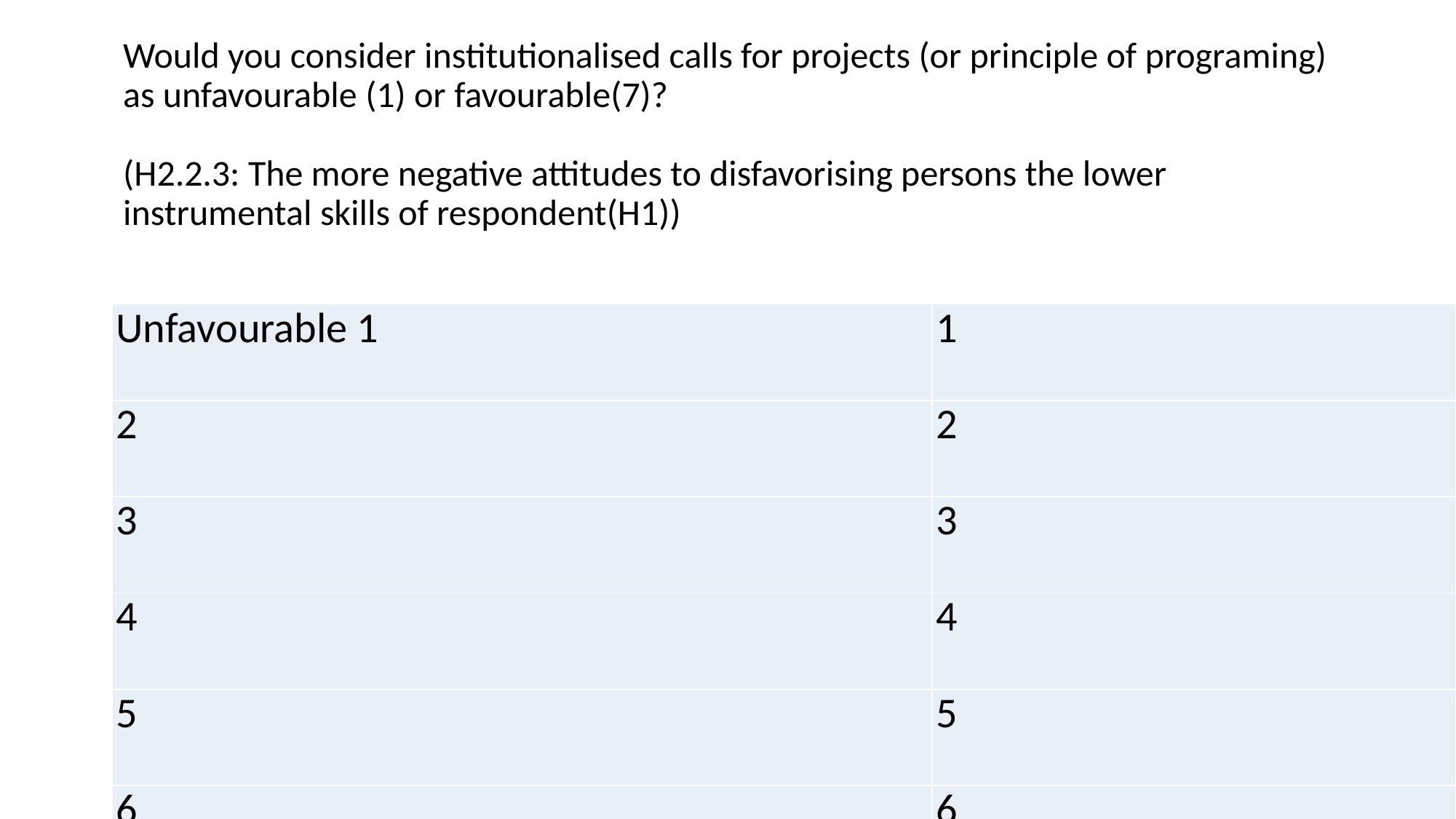

# Would you consider institutionalised calls for projects (or principle of programing) as unfavourable (1) or favourable(7)? (H2.2.3: The more negative attitudes to disfavorising persons the lower instrumental skills of respondent(H1))
| Unfavourable 1 | 1 |
| --- | --- |
| 2 | 2 |
| 3 | 3 |
| 4 | 4 |
| 5 | 5 |
| 6 | 6 |
| Favourable 7 | 7 |